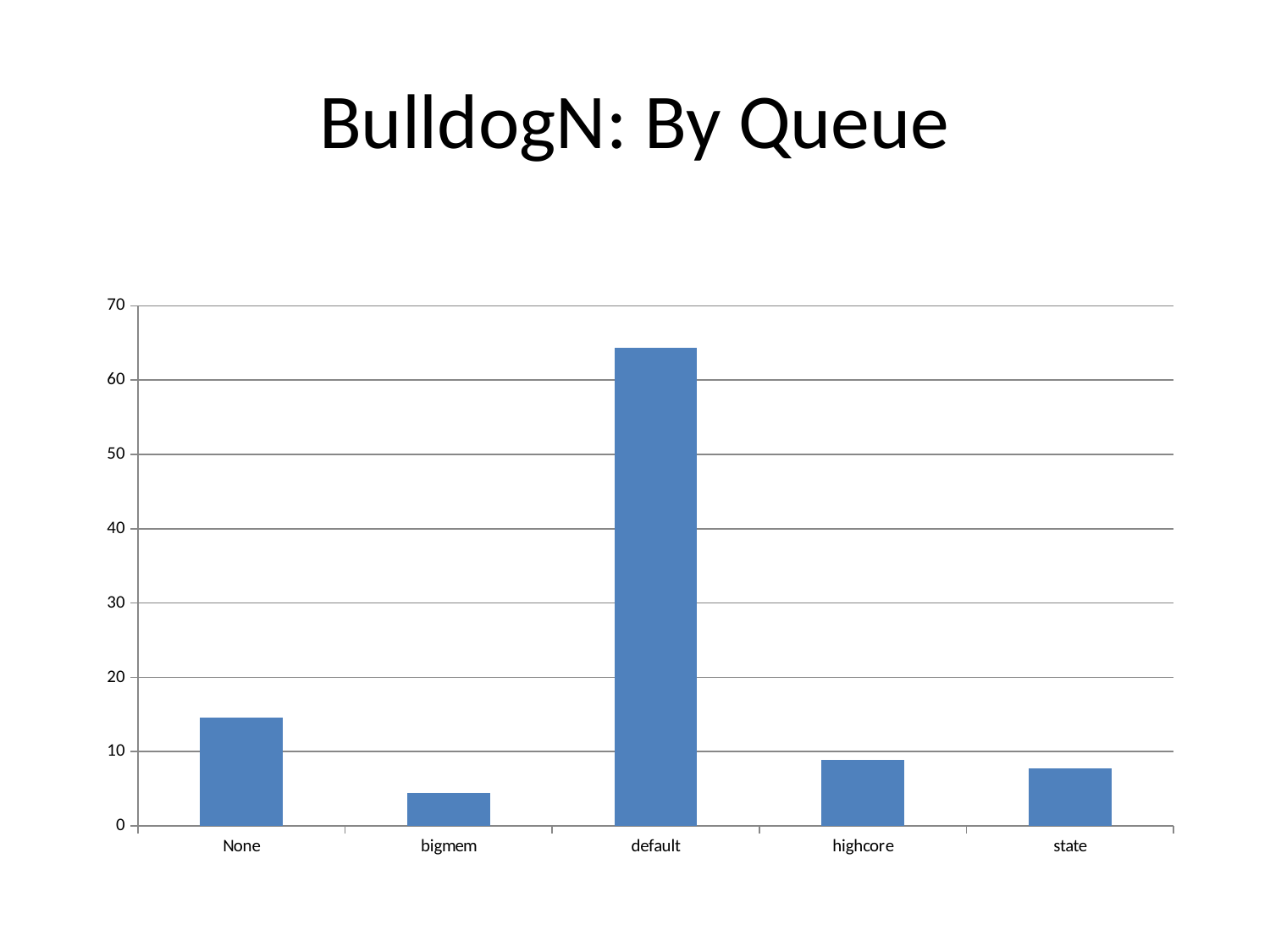

# BulldogN: By Queue

### Chart

| Category |  |
|---|---|
| None | 14.549 |
| bigmem | 4.493 |
| default | 64.362 |
| highcore | 8.885 |
| state | 7.71 |